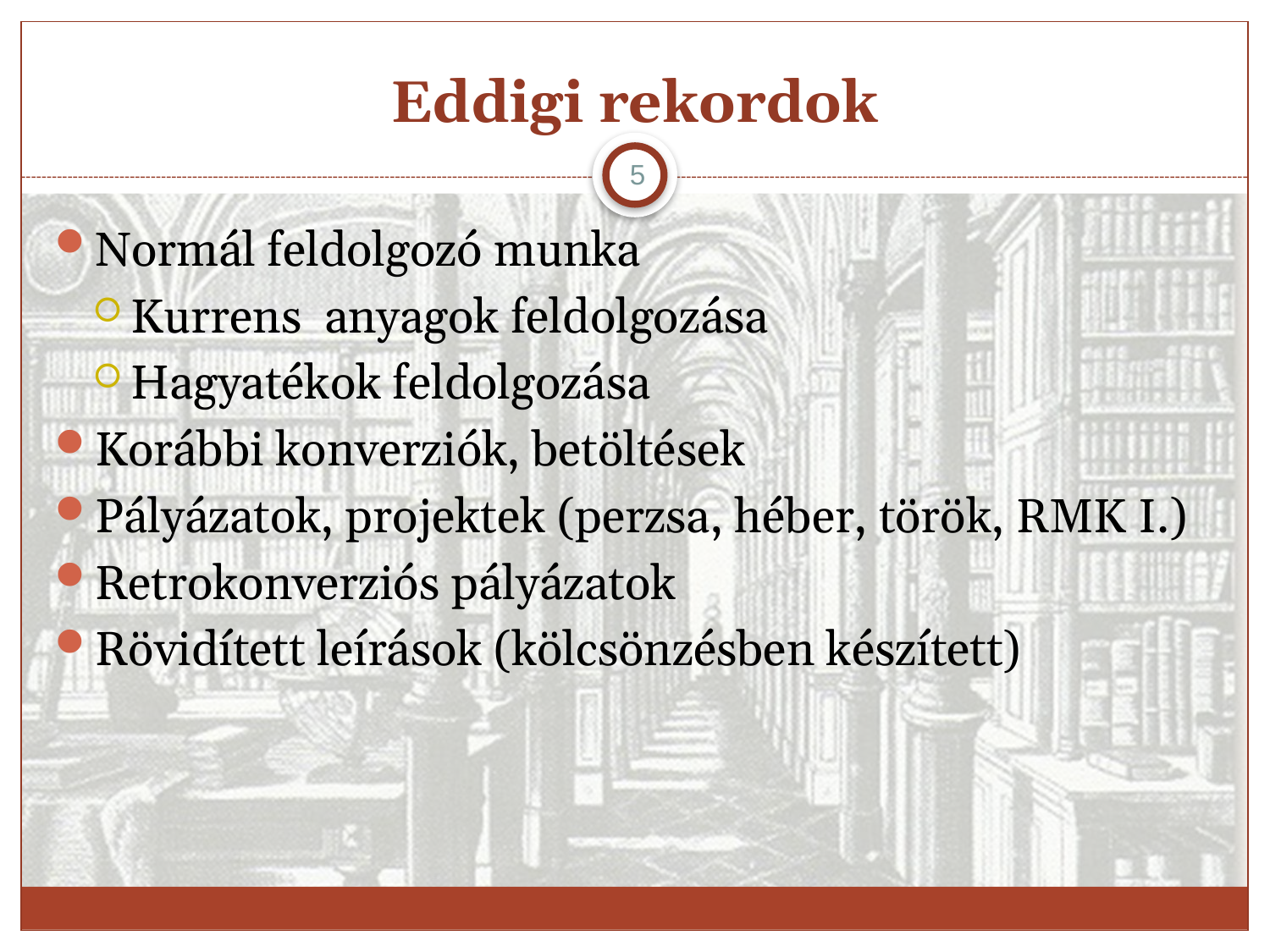

# Eddigi rekordok
5
Normál feldolgozó munka
Kurrens  anyagok feldolgozása
Hagyatékok feldolgozása
Korábbi konverziók, betöltések
Pályázatok, projektek (perzsa, héber, török, RMK I.)
Retrokonverziós pályázatok
Rövidített leírások (kölcsönzésben készített)